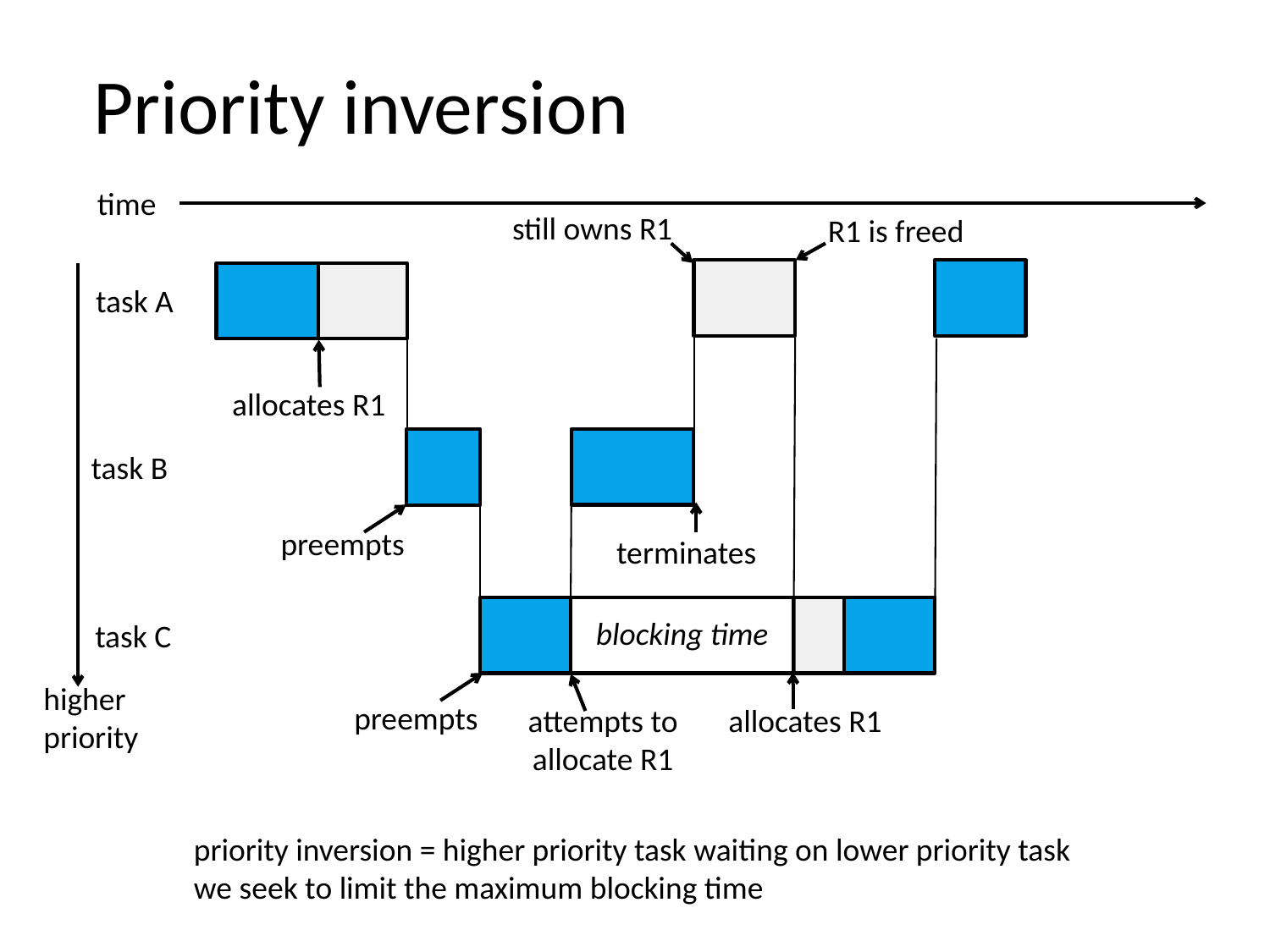

Priority inversion
time
still owns R1
R1 is freed

task A
allocates R1

task B
preempts
terminates

blocking time
task C
higher
priority
preempts
allocates R1
attempts to
allocate R1
priority inversion = higher priority task waiting on lower priority task
we seek to limit the maximum blocking time